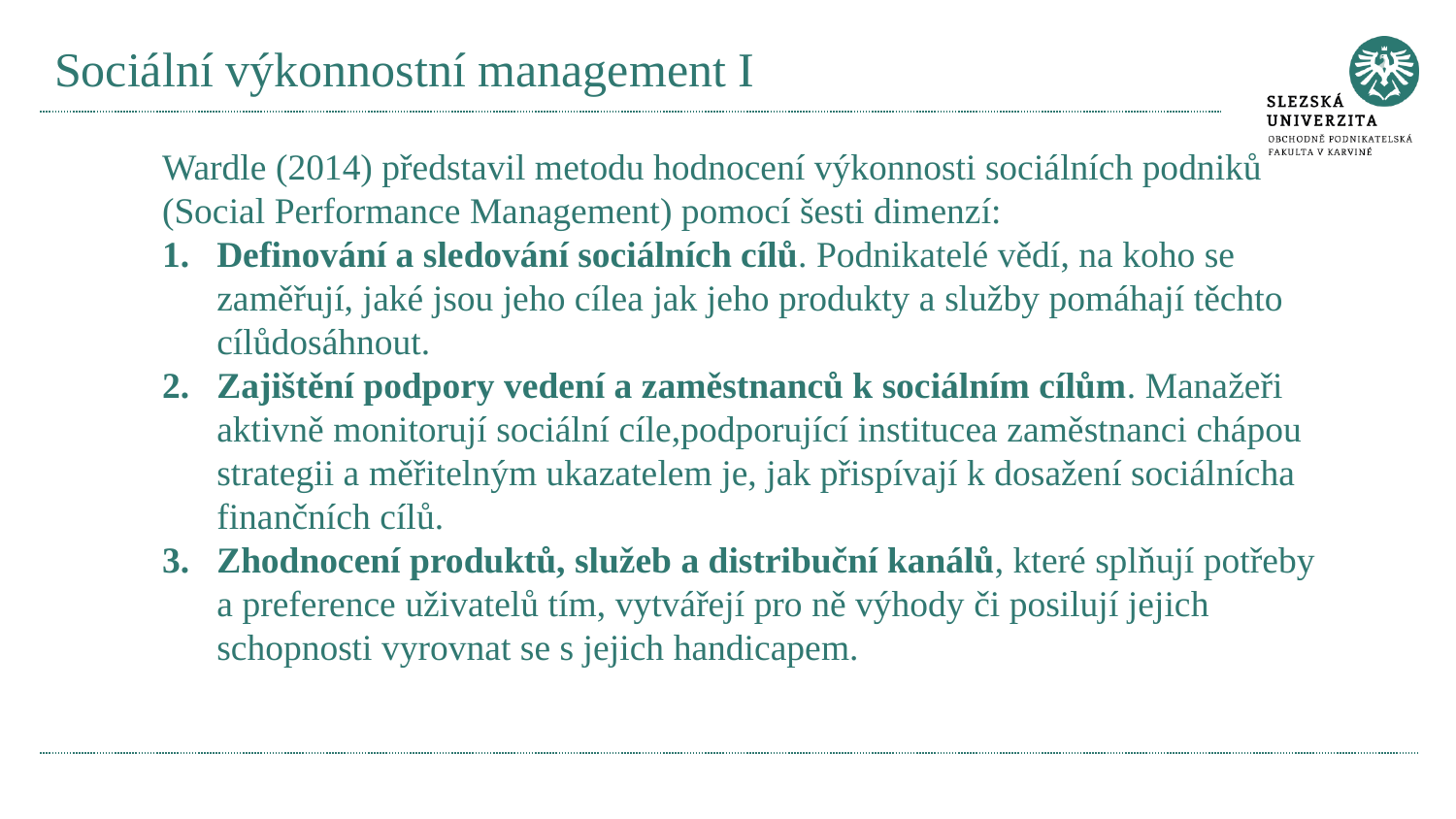

# Sociální výkonnostní management I
Wardle (2014) představil metodu hodnocení výkonnosti sociálních podniků (Social Performance Management) pomocí šesti dimenzí:
Definování a sledování sociálních cílů. Podnikatelé vědí, na koho se zaměřují, jaké jsou jeho cílea jak jeho produkty a služby pomáhají těchto cílůdosáhnout.
Zajištění podpory vedení a zaměstnanců k sociálním cílům. Manažeři aktivně monitorují sociální cíle,podporující institucea zaměstnanci chápou strategii a měřitelným ukazatelem je, jak přispívají k dosažení sociálnícha finančních cílů.
Zhodnocení produktů, služeb a distribuční kanálů, které splňují potřeby a preference uživatelů tím, vytvářejí pro ně výhody či posilují jejich schopnosti vyrovnat se s jejich handicapem.